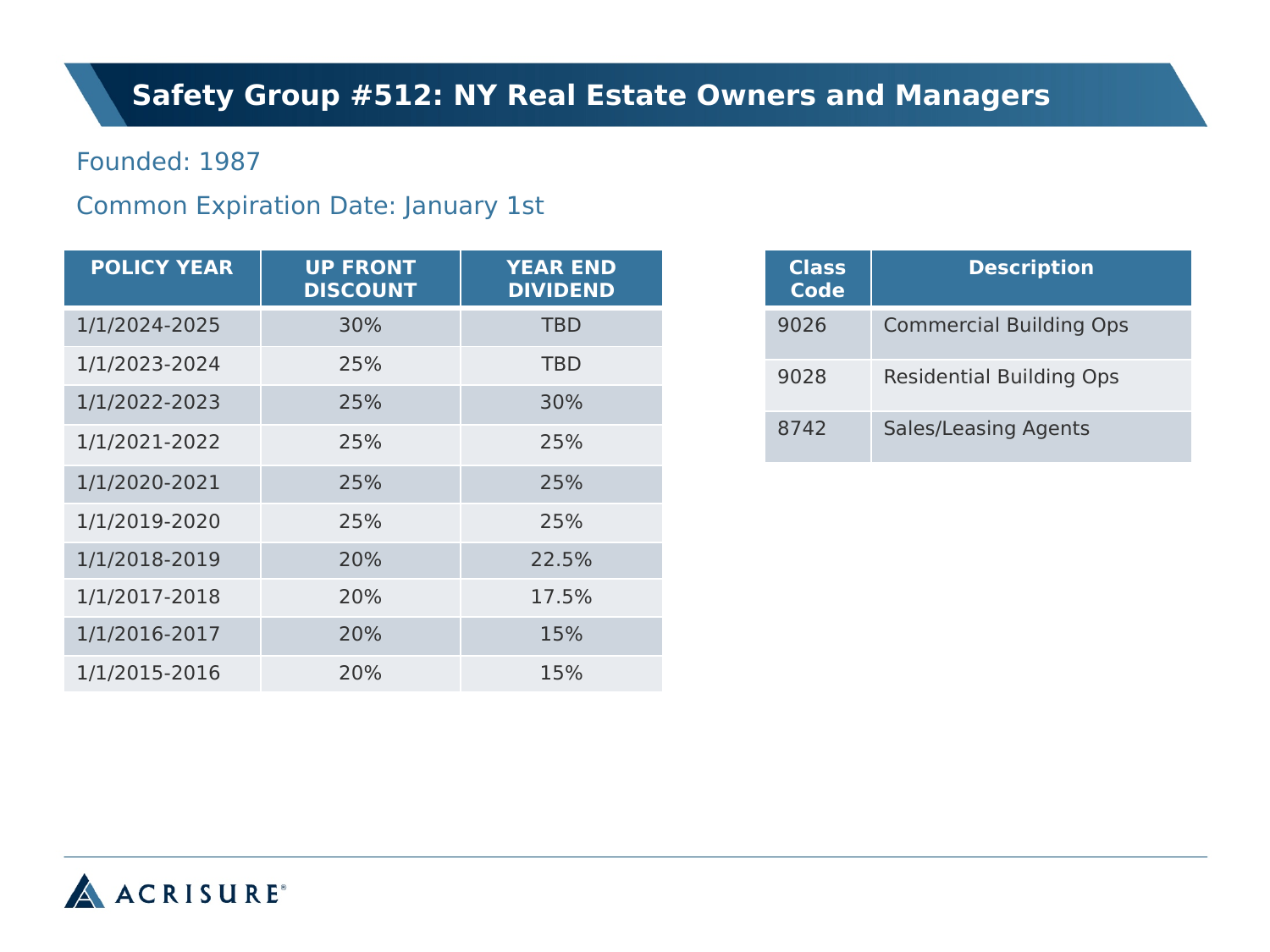

# Safety Group #512: NY Real Estate Owners and Managers
Founded: 1987
Common Expiration Date: January 1st
| POLICY YEAR | UP FRONT DISCOUNT | YEAR END DIVIDEND |
| --- | --- | --- |
| 1/1/2024-2025 | 30% | TBD |
| 1/1/2023-2024 | 25% | TBD |
| 1/1/2022-2023 | 25% | 30% |
| 1/1/2021-2022 | 25% | 25% |
| 1/1/2020-2021 | 25% | 25% |
| 1/1/2019-2020 | 25% | 25% |
| 1/1/2018-2019 | 20% | 22.5% |
| 1/1/2017-2018 | 20% | 17.5% |
| 1/1/2016-2017 | 20% | 15% |
| 1/1/2015-2016 | 20% | 15% |
| Class Code | Description |
| --- | --- |
| 9026 | Commercial Building Ops |
| 9028 | Residential Building Ops |
| 8742 | Sales/Leasing Agents |